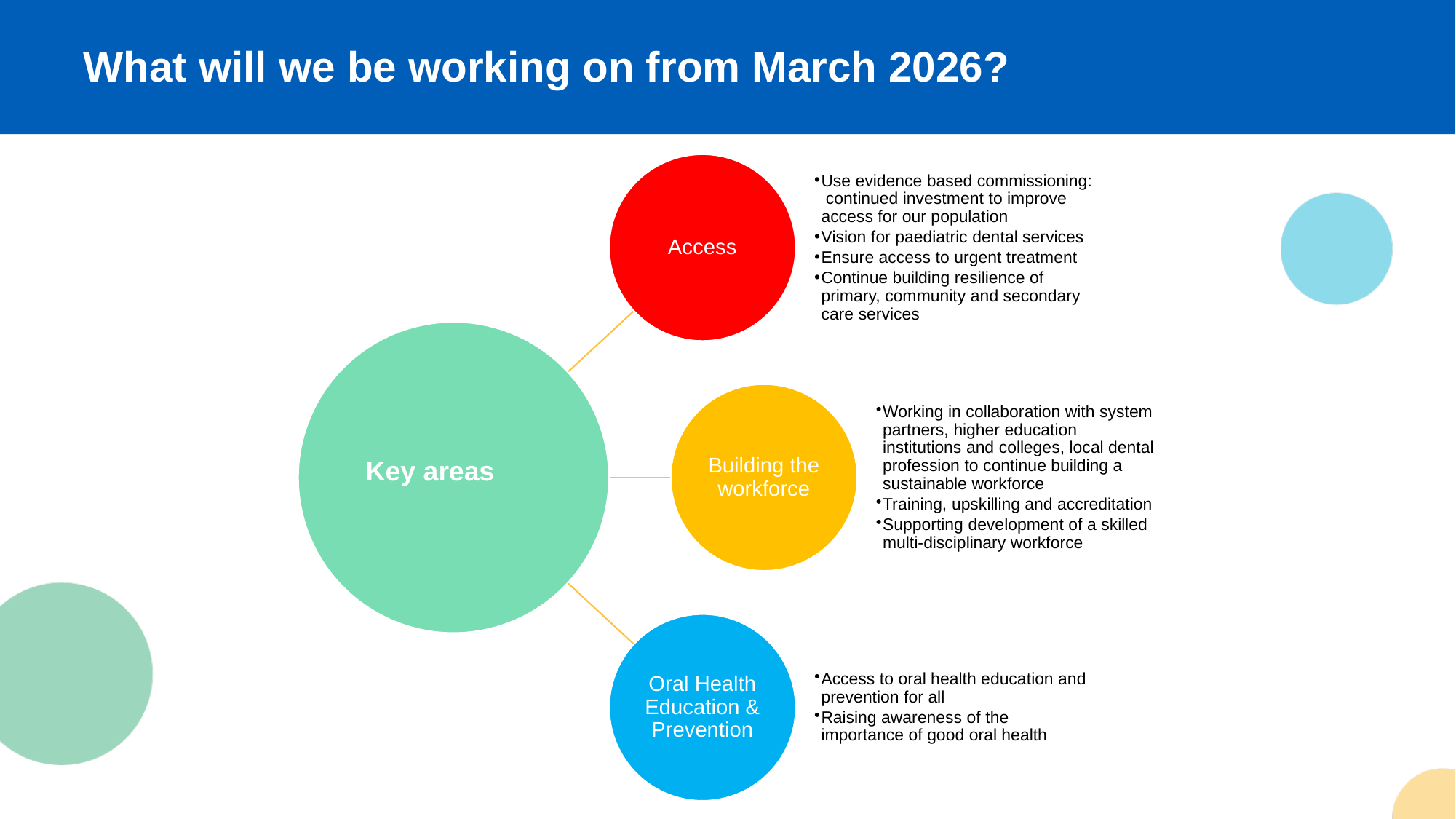

What will we be working on from March 2026?
Access
Use evidence based commissioning:  continued investment to improve access for our population
Vision for paediatric dental services
Ensure access to urgent treatment
Continue building resilience of primary, community and secondary care services
Building the workforce
Working in collaboration with system partners, higher education institutions and colleges, local dental profession to continue building a sustainable workforce
Training, upskilling and accreditation
Supporting development of a skilled multi-disciplinary workforce
Oral Health Education & Prevention
Access to oral health education and prevention for all
Raising awareness of the importance of good oral health

Key areas